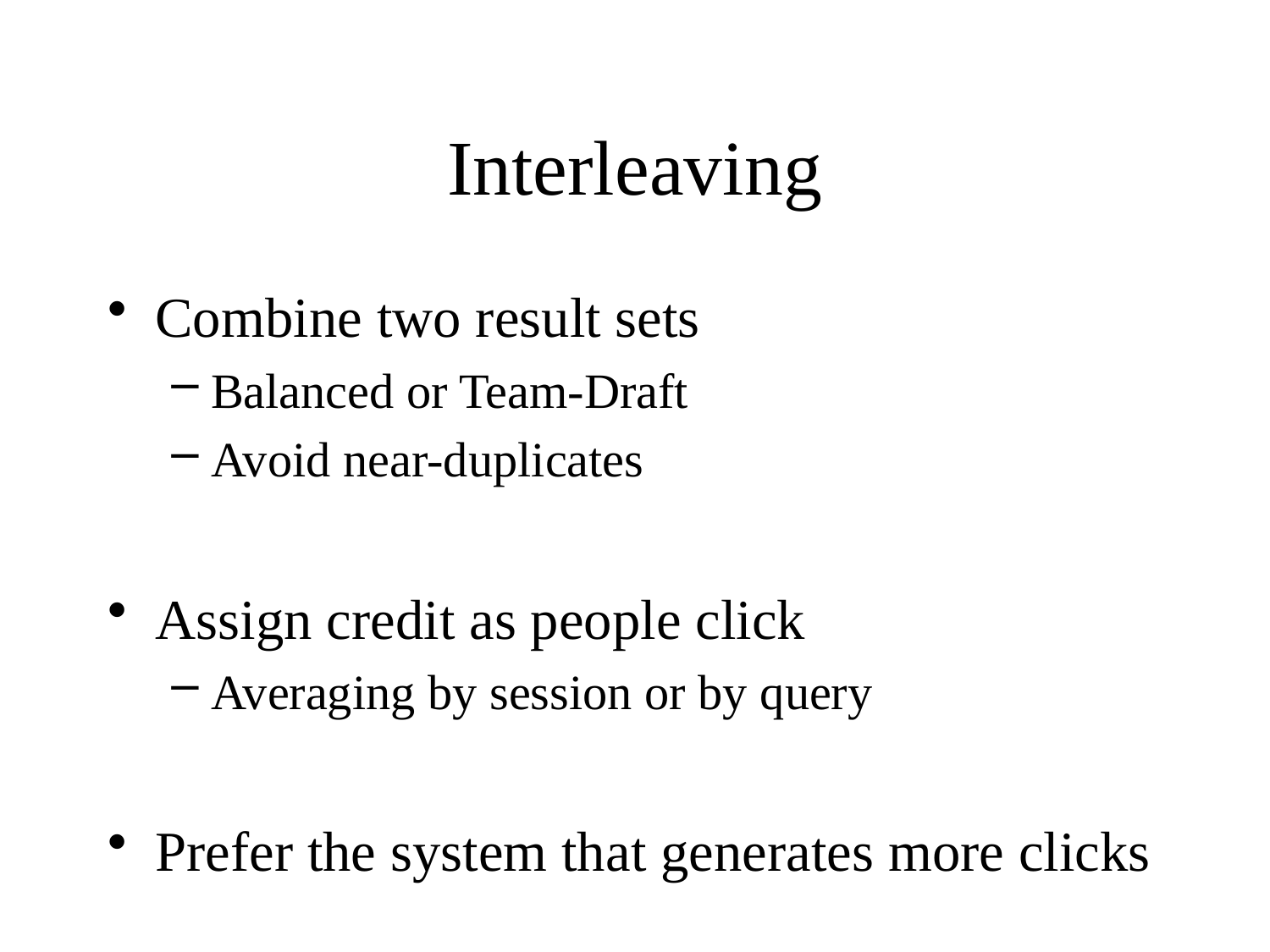

# Interleaving
Combine two result sets
Balanced or Team-Draft
Avoid near-duplicates

Assign credit as people click
Averaging by session or by query

Prefer the system that generates more clicks